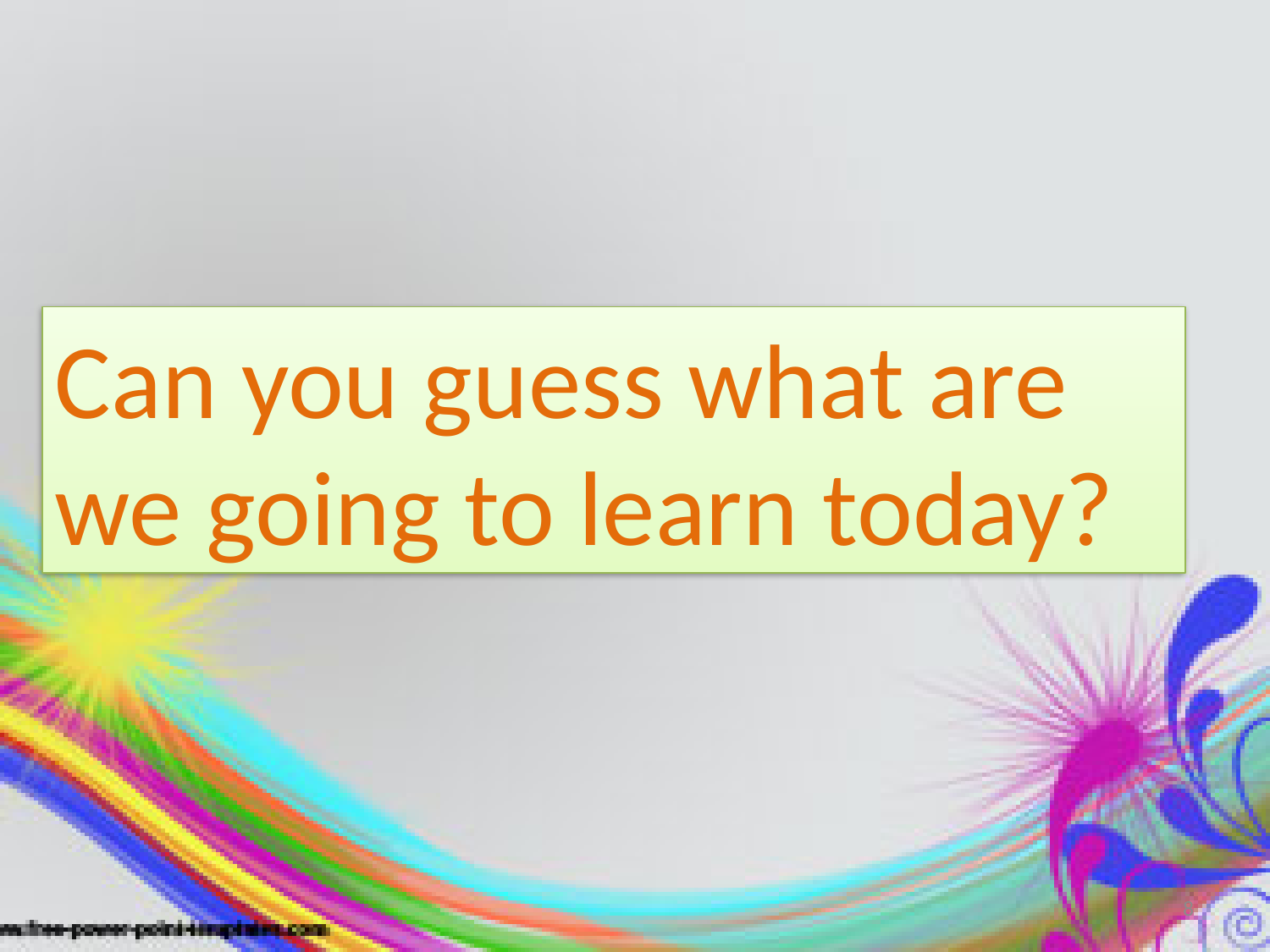

Can you guess what are we going to learn today?
8